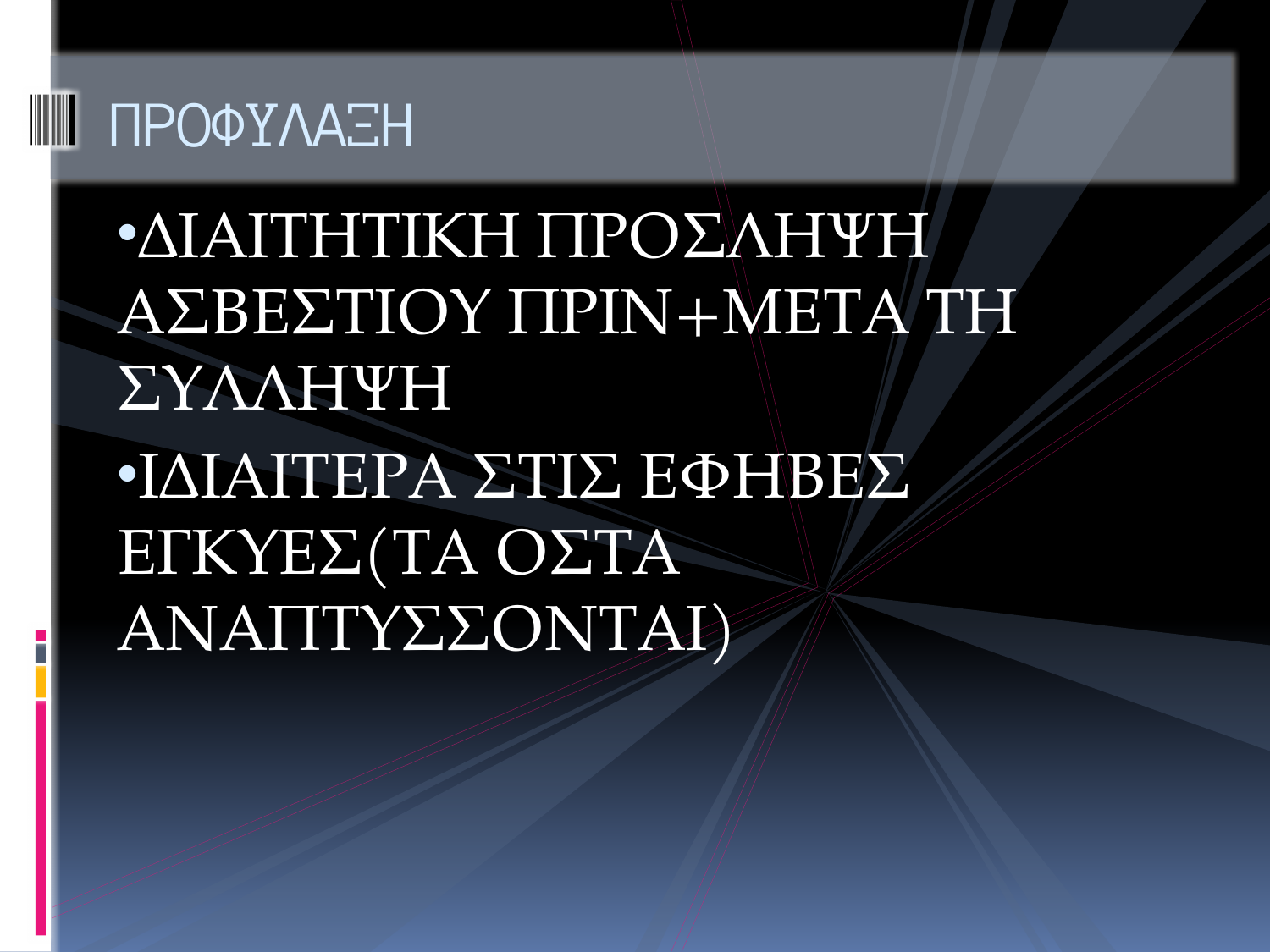

# ΠΡΟΦΥΛΑΞΗ
ΔΙΑΙΤΗΤΙΚΗ ΠΡΟΣΛΗΨΗ ΑΣΒΕΣΤΙΟΥ ΠΡΙΝ+ΜΕΤΑ ΤΗ ΣΥΛΛΗΨΗ
ΙΔΙΑΙΤΕΡΑ ΣΤΙΣ ΕΦΗΒΕΣ ΕΓΚΥΕΣ(ΤΑ ΟΣΤΑ ΑΝΑΠΤΥΣΣΟΝΤΑΙ)